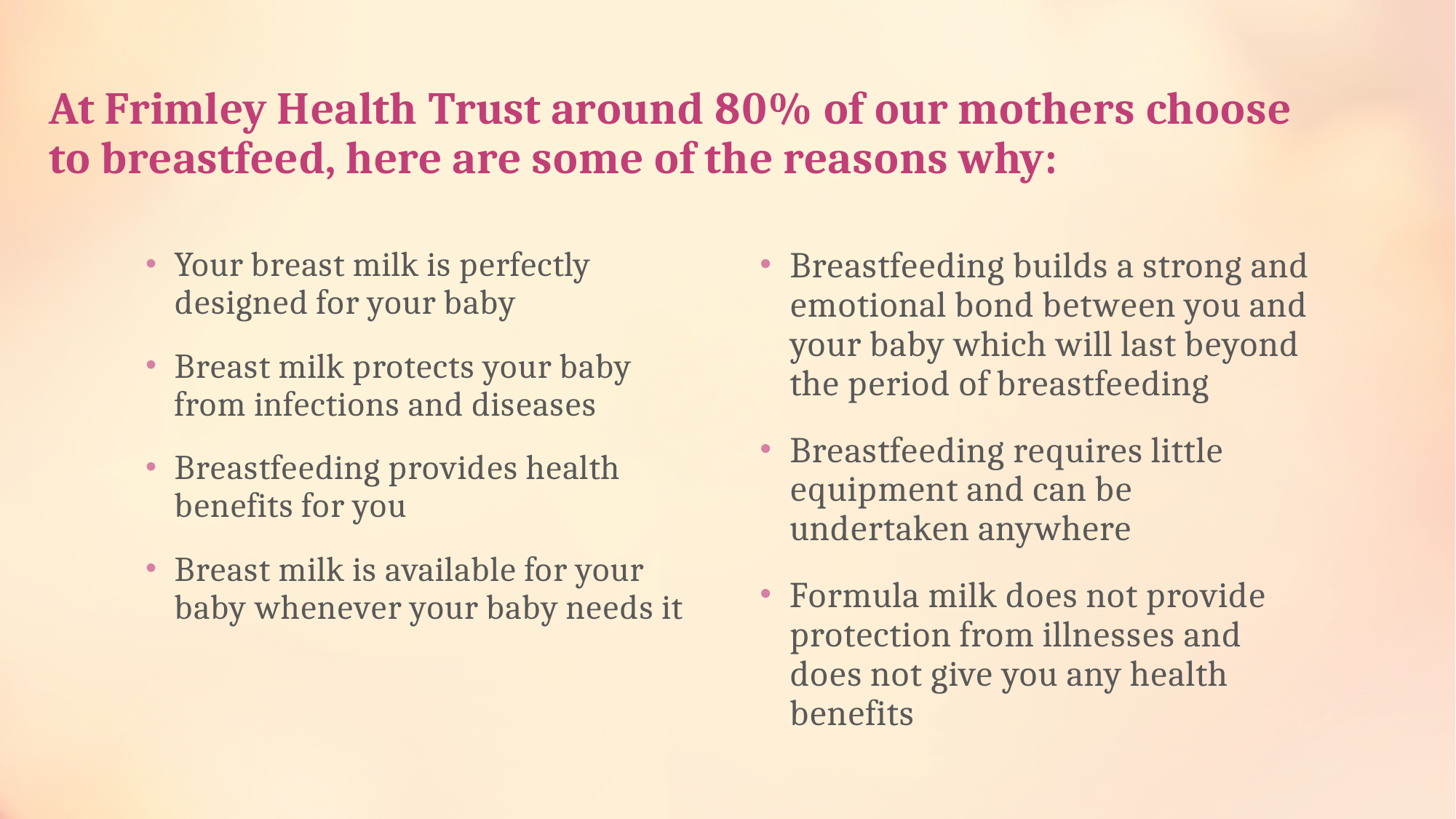

# At Frimley Health Trust around 80% of our mothers choose to breastfeed, here are some of the reasons why:
Your breast milk is perfectly designed for your baby
Breast milk protects your baby from infections and diseases
Breastfeeding provides health benefits for you
Breast milk is available for your baby whenever your baby needs it

Breastfeeding builds a strong and emotional bond between you and your baby which will last beyond the period of breastfeeding
Breastfeeding requires little equipment and can be undertaken anywhere
Formula milk does not provide protection from illnesses and does not give you any health benefits